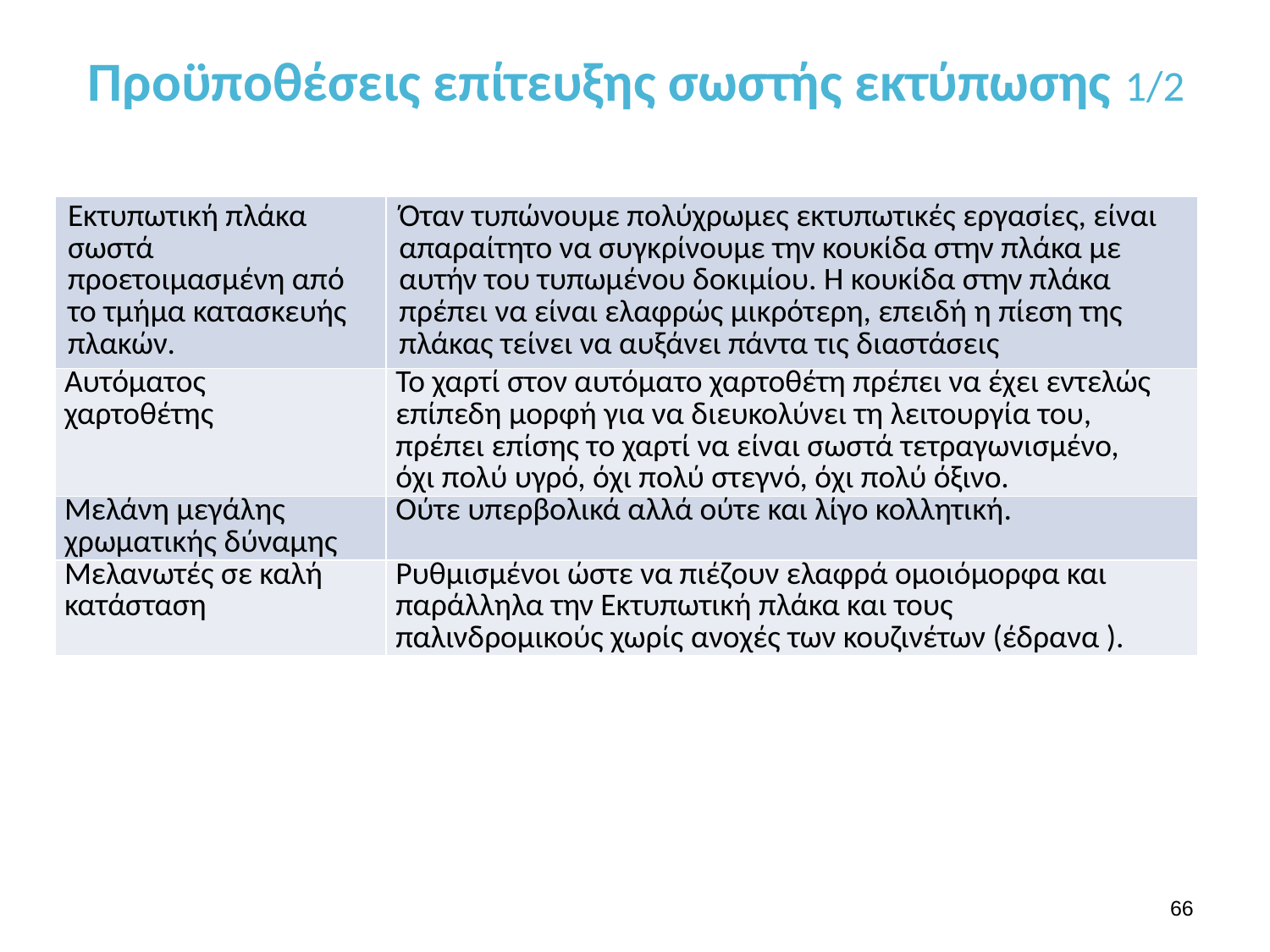

# Προϋποθέσεις επίτευξης σωστής εκτύπωσης 1/2
| Εκτυπωτική πλάκα σωστά προετοιμασμένη από το τμήμα κατασκευής πλακών. | Όταν τυπώνουμε πολύχρωμες εκτυπωτικές εργασίες, είναι απαραίτητο να συγκρίνουμε την κουκίδα στην πλάκα με αυτήν του τυπωμένου δοκιμίου. Η κουκίδα στην πλάκα πρέπει να είναι ελαφρώς μικρότερη, επειδή η πίεση της πλάκας τείνει να αυξάνει πάντα τις διαστάσεις |
| --- | --- |
| Αυτόματος χαρτοθέτης | Το χαρτί στον αυτόματο χαρτοθέτη πρέπει να έχει εντελώς επίπεδη μορφή για να διευκολύνει τη λειτουργία του, πρέπει επίσης το χαρτί να είναι σωστά τετραγωνισμένο, όχι πολύ υγρό, όχι πολύ στεγνό, όχι πολύ όξινο. |
| Μελάνη μεγάλης χρωματικής δύναμης | Ούτε υπερβολικά αλλά ούτε και λίγο κολλητική. |
| Μελανωτές σε καλή κατάσταση | Ρυθμισμένοι ώστε να πιέζουν ελαφρά ομοιόμορφα και παράλληλα την Εκτυπωτική πλάκα και τους παλινδρομικούς χωρίς ανοχές των κουζινέτων (έδρανα ). |
66